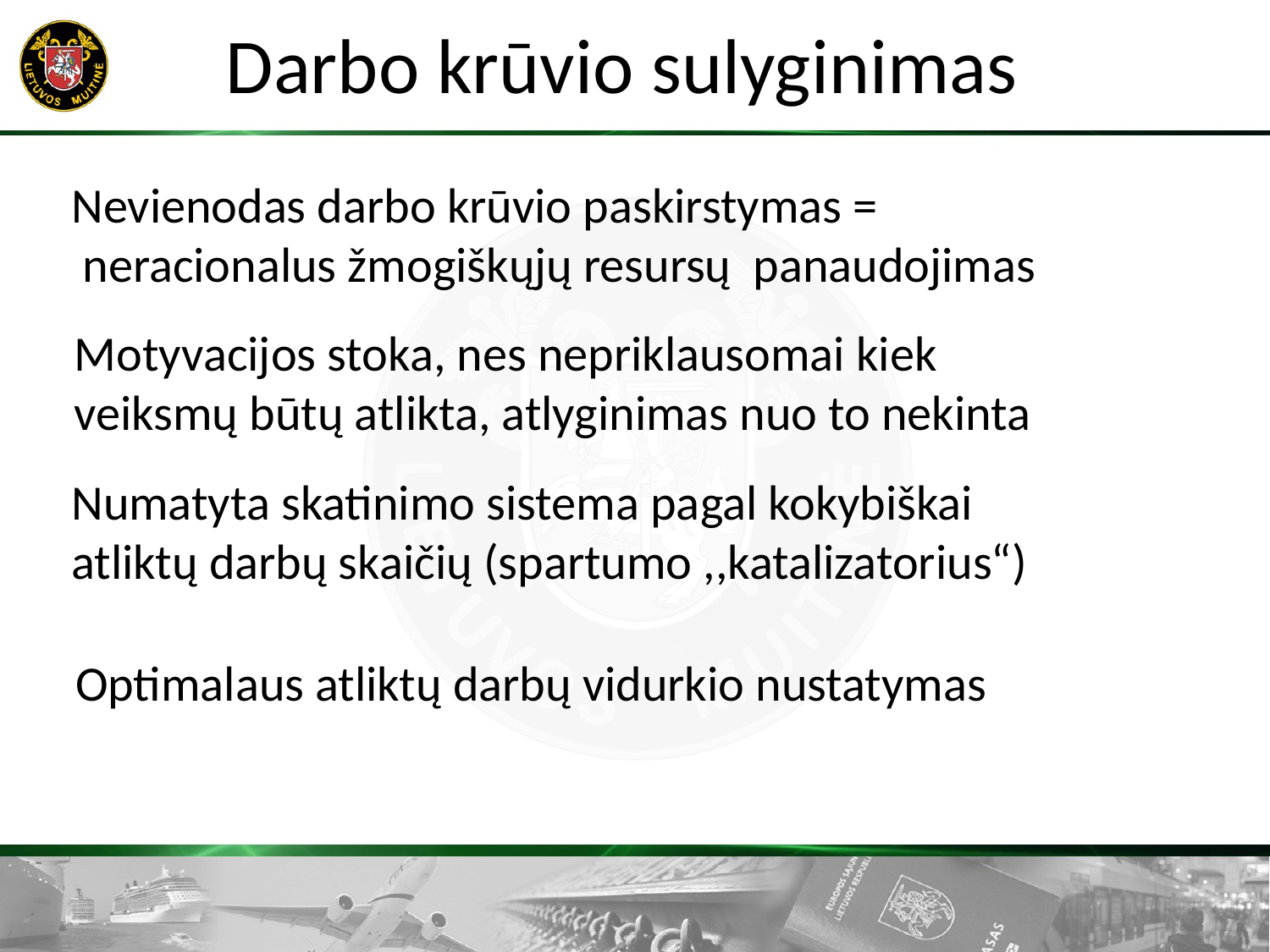

# Darbo krūvio sulyginimas
Nevienodas darbo krūvio paskirstymas =
 neracionalus žmogiškųjų resursų  panaudojimas
Motyvacijos stoka, nes nepriklausomai kiek veiksmų būtų atlikta, atlyginimas nuo to nekinta
Numatyta skatinimo sistema pagal kokybiškai atliktų darbų skaičių (spartumo ,,katalizatorius“)
Optimalaus atliktų darbų vidurkio nustatymas